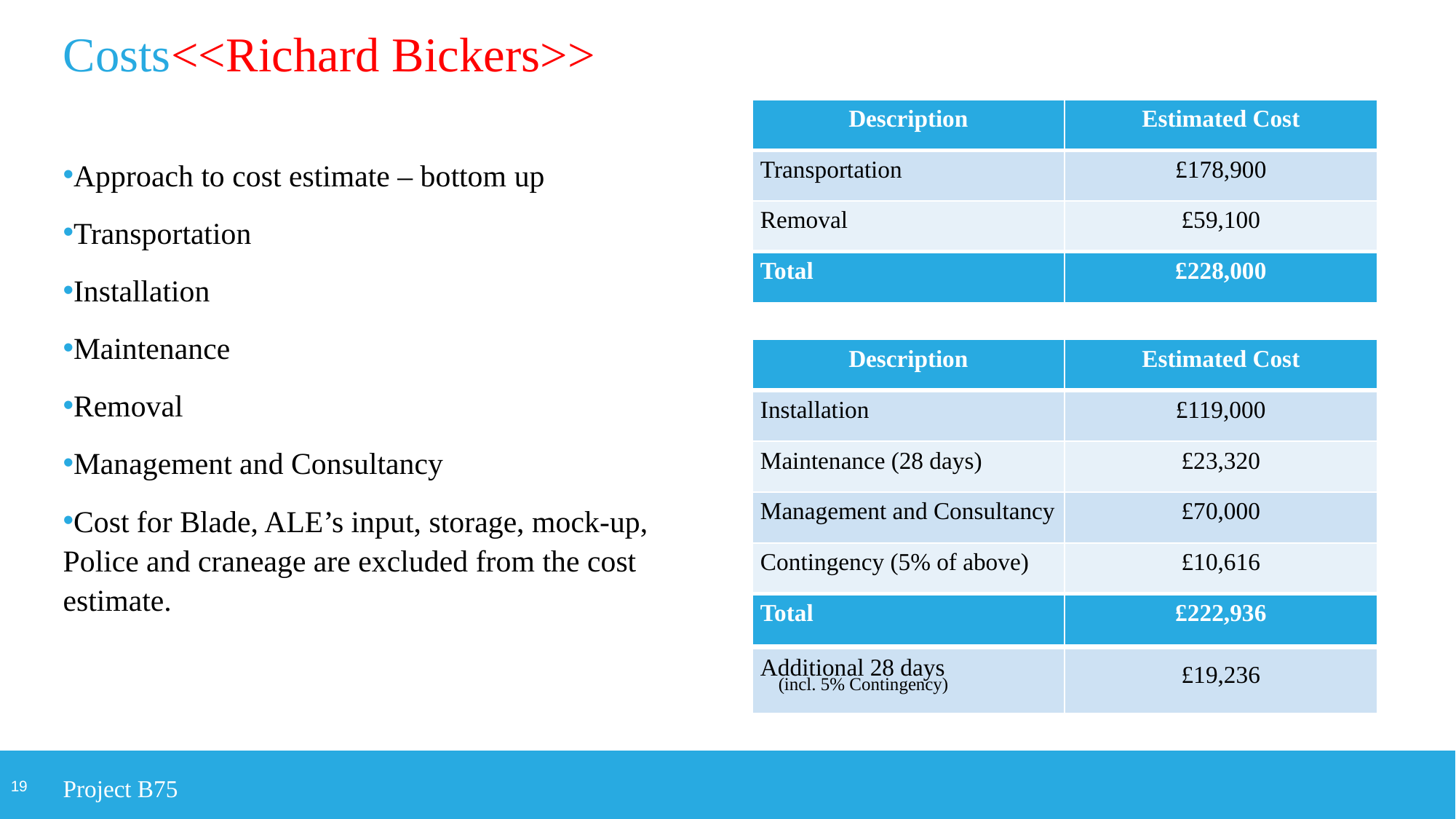

# Costs<<Richard Bickers>>
| Description | Estimated Cost |
| --- | --- |
| Transportation | £178,900 |
| Removal | £59,100 |
| Total | £228,000 |
Approach to cost estimate – bottom up
Transportation
Installation
Maintenance
Removal
Management and Consultancy
Cost for Blade, ALE’s input, storage, mock-up, Police and craneage are excluded from the cost estimate.

| Description | Estimated Cost |
| --- | --- |
| Installation | £119,000 |
| Maintenance (28 days) | £23,320 |
| Management and Consultancy | £70,000 |
| Contingency (5% of above) | £10,616 |
| Total | £222,936 |
| Additional 28 days (incl. 5% Contingency) | £19,236 |
| --- | --- |
Project B75